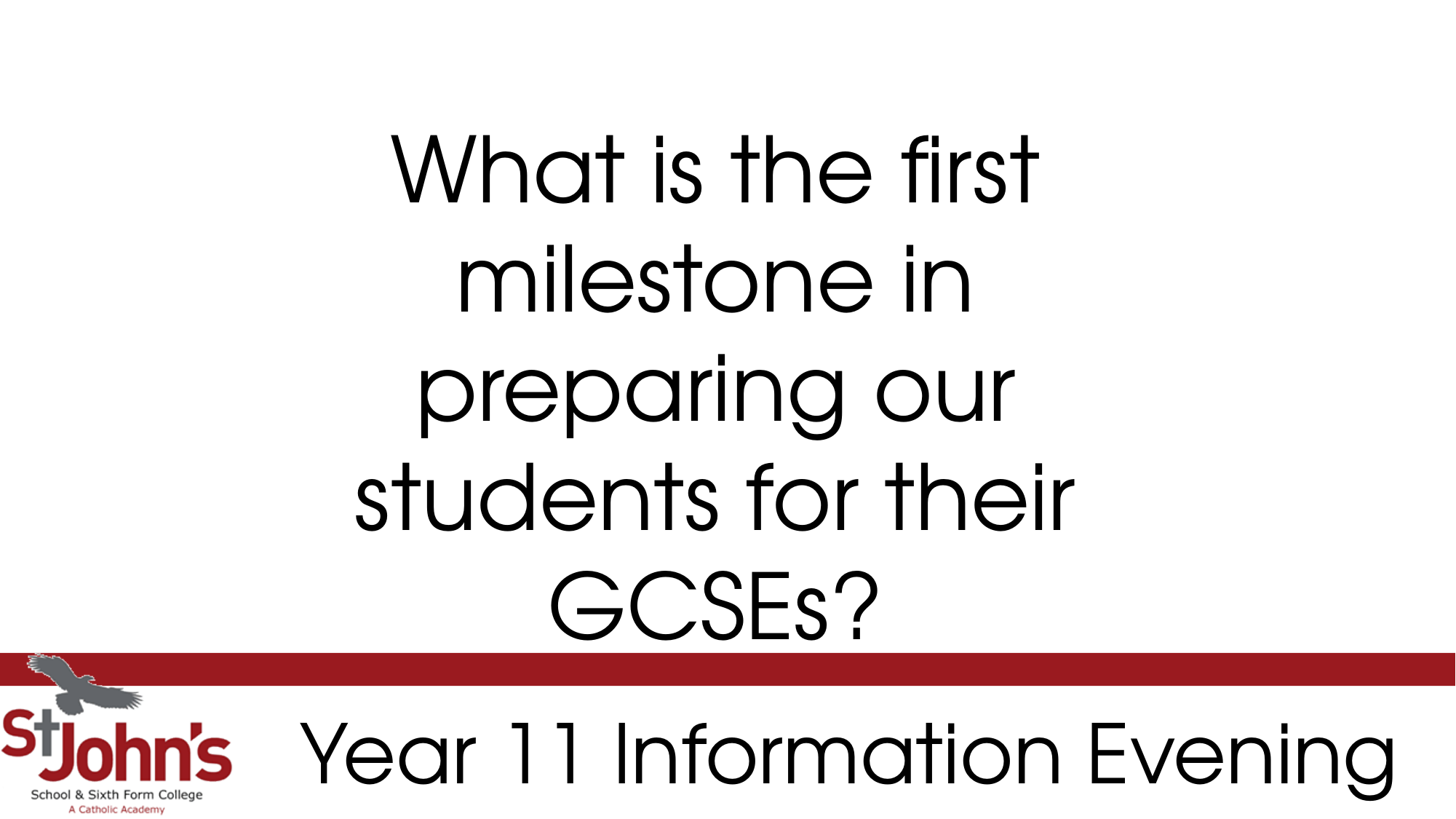

What is the first milestone in preparing our students for their GCSEs?